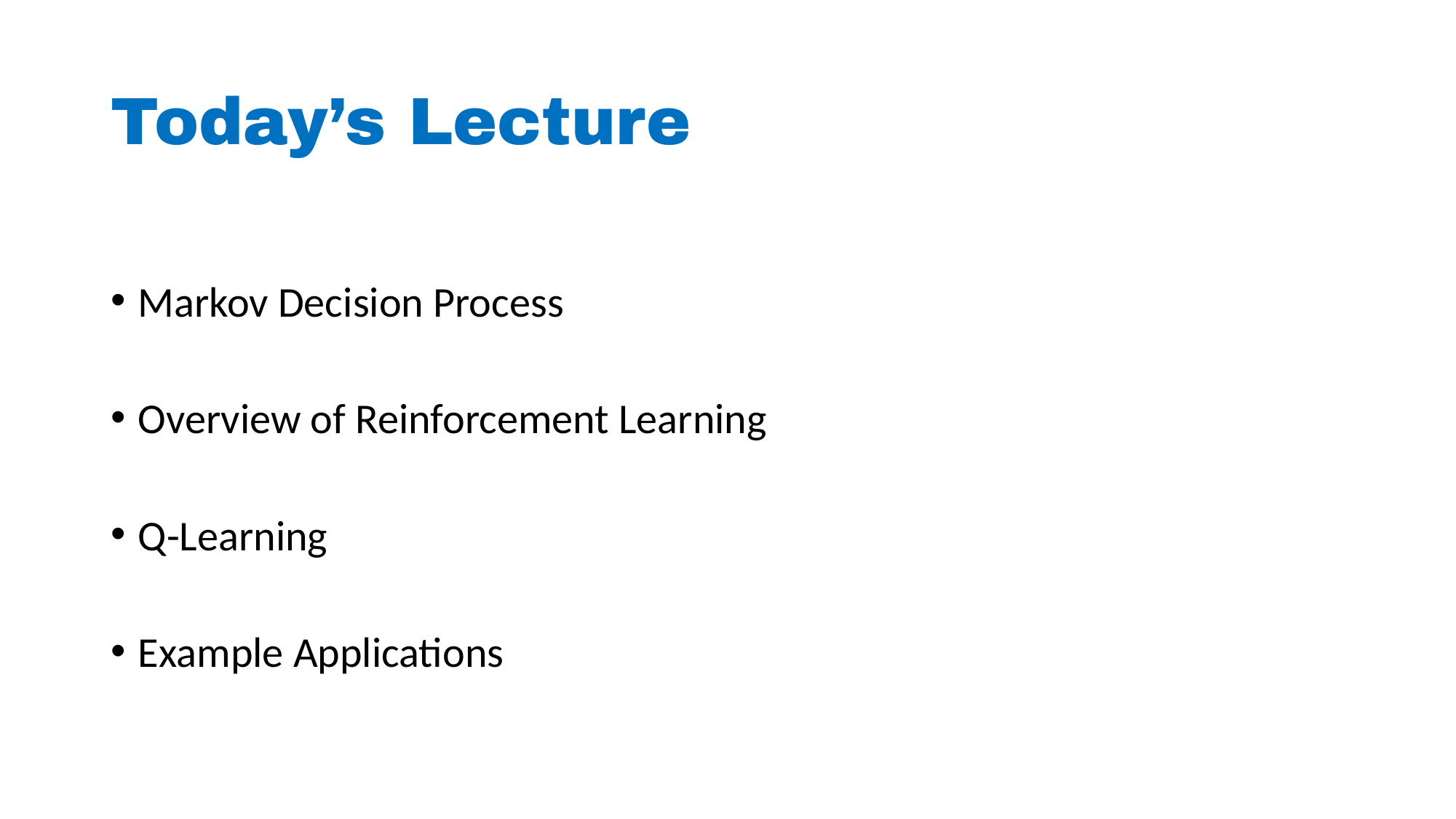

# Today’s Lecture
Markov Decision Process
Overview of Reinforcement Learning
Q-Learning
Example Applications